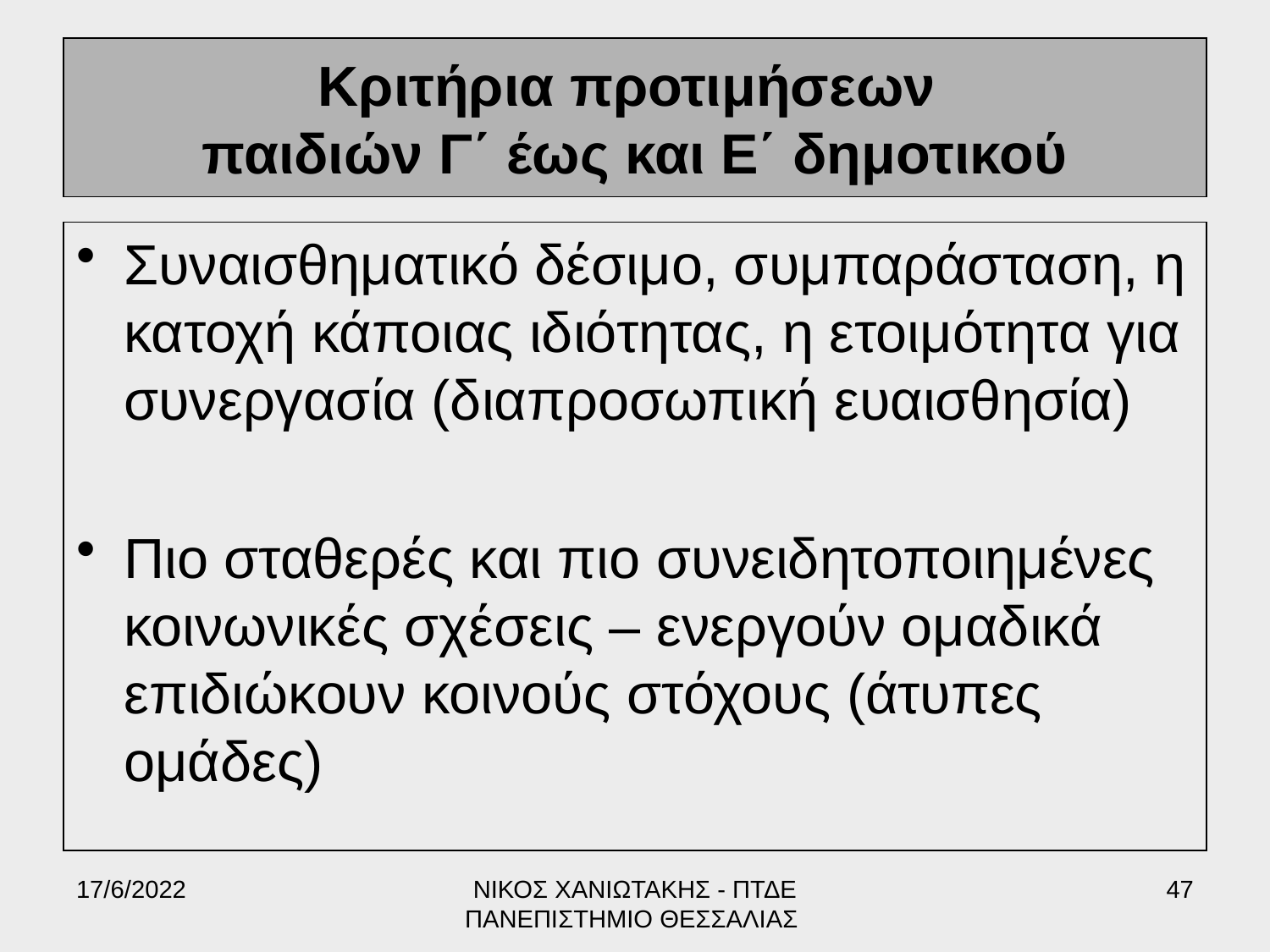

# Κριτήρια προτιμήσεων παιδιών Γ΄ έως και Ε΄ δημοτικού
Συναισθηματικό δέσιμο, συμπαράσταση, η κατοχή κάποιας ιδιότητας, η ετοιμότητα για συνεργασία (διαπροσωπική ευαισθησία)

Πιο σταθερές και πιο συνειδητοποιημένες κοινωνικές σχέσεις – ενεργούν ομαδικά επιδιώκουν κοινούς στόχους (άτυπες ομάδες)
17/6/2022
ΝΙΚΟΣ ΧΑΝΙΩΤΑΚΗΣ - ΠΤΔΕ ΠΑΝΕΠΙΣΤΗΜΙΟ ΘΕΣΣΑΛΙΑΣ
47